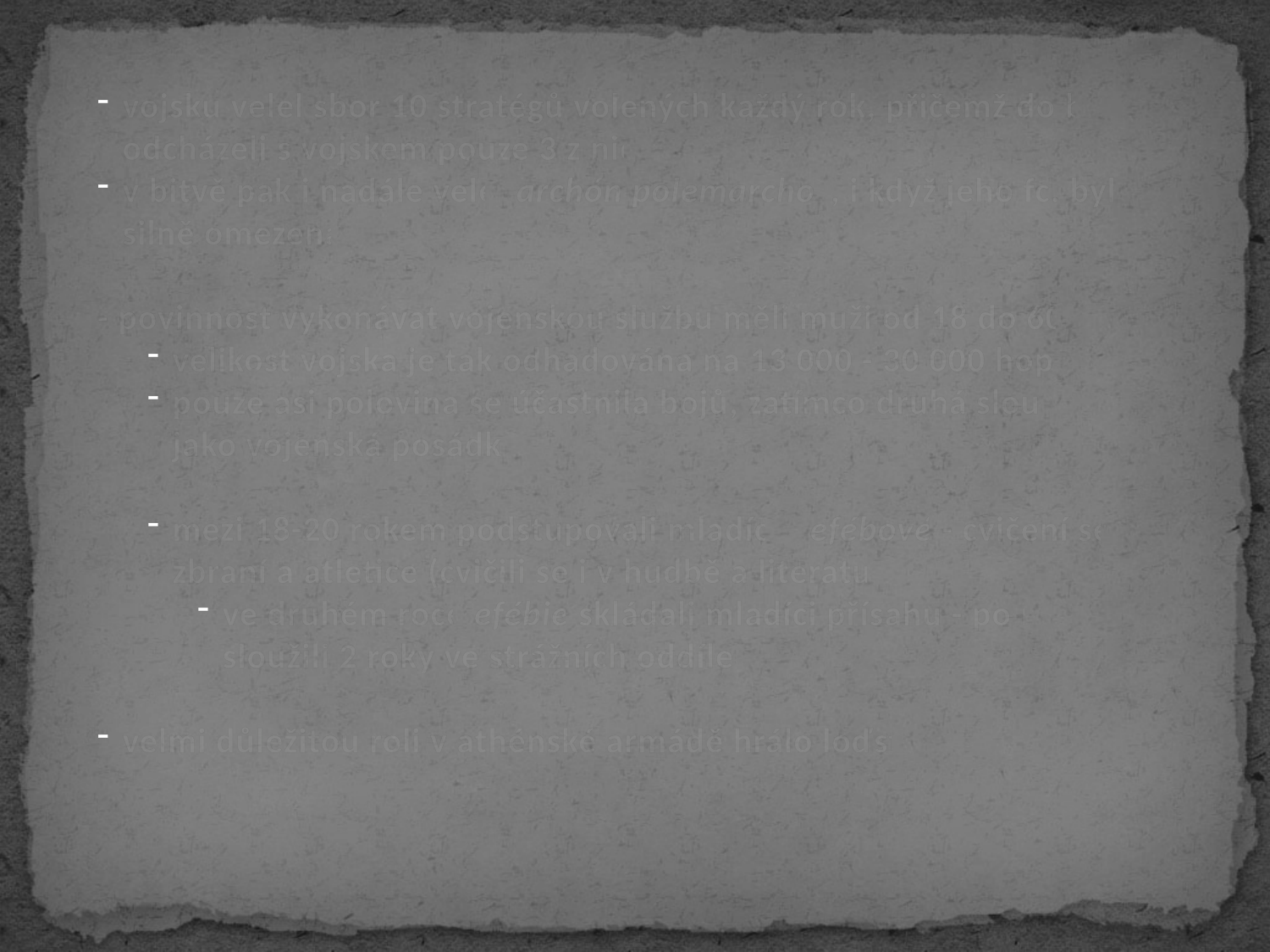

vojsku velel sbor 10 stratégů volených každý rok, přičemž do boje odcházeli s vojskem pouze 3 z nich
v bitvě pak i nadále velel archón polemarchos, i když jeho fc. byla silně omezena

- povinnost vykonávat vojenskou službu měli muži od 18 do 60 let
velikost vojska je tak odhadována na 13 000 - 30 000 hoplítů
pouze asi polovina se účastnila bojů, zatímco druhá sloužila jako vojenská posádka

mezi 18-20 rokem podstupovali mladíci - efébové - cvičení se zbraní a atletice (cvičili se i v hudbě a literatuře)
ve druhém roce efébie skládali mladíci přísahu - po ní sloužili 2 roky ve strážních oddílech

velmi důležitou roli v athénské armádě hrálo loďstvo